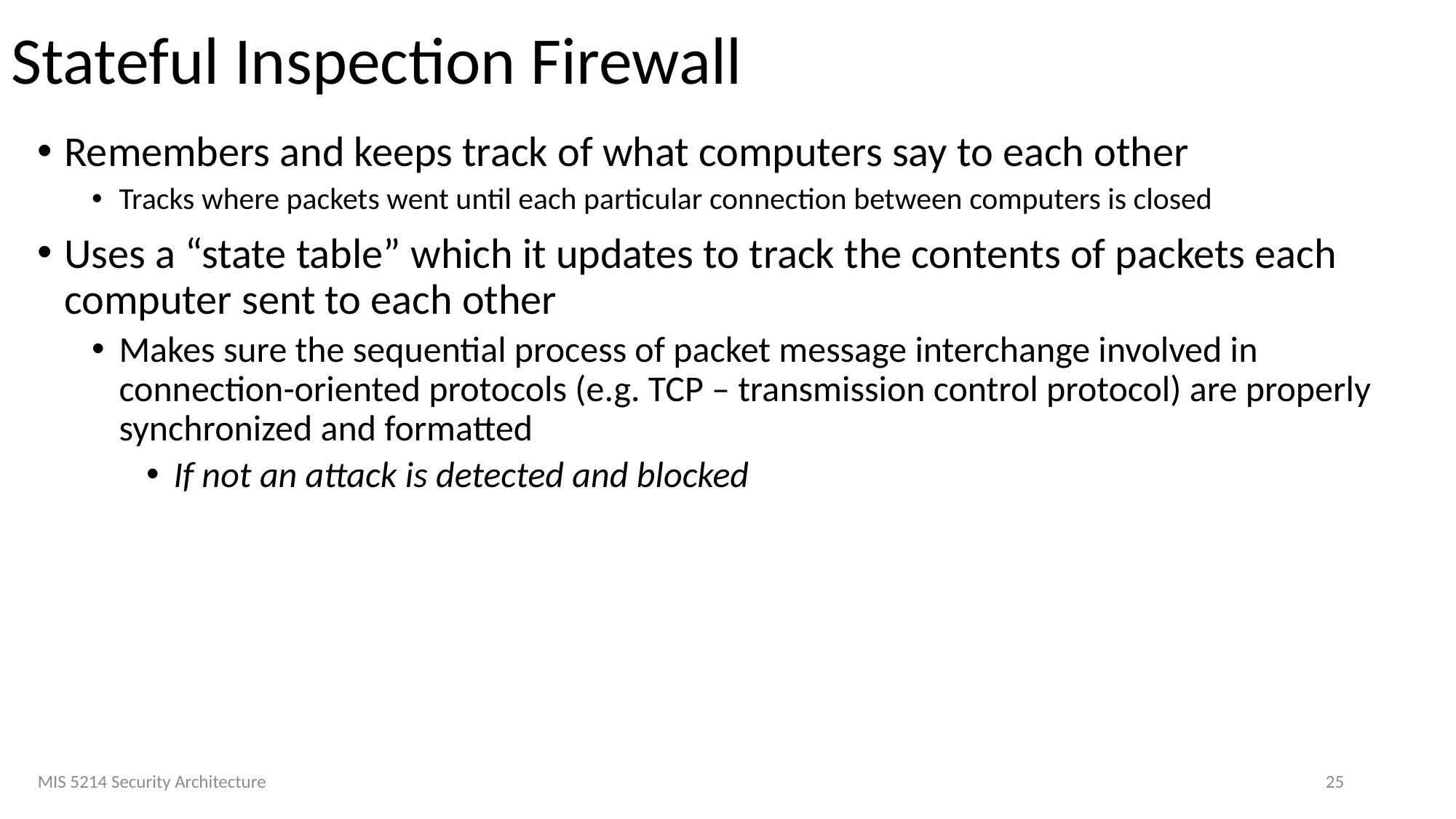

# Stateful Inspection Firewall
Remembers and keeps track of what computers say to each other
Tracks where packets went until each particular connection between computers is closed
Uses a “state table” which it updates to track the contents of packets each computer sent to each other
Makes sure the sequential process of packet message interchange involved in connection-oriented protocols (e.g. TCP – transmission control protocol) are properly synchronized and formatted
If not an attack is detected and blocked
MIS 5214 Security Architecture
25